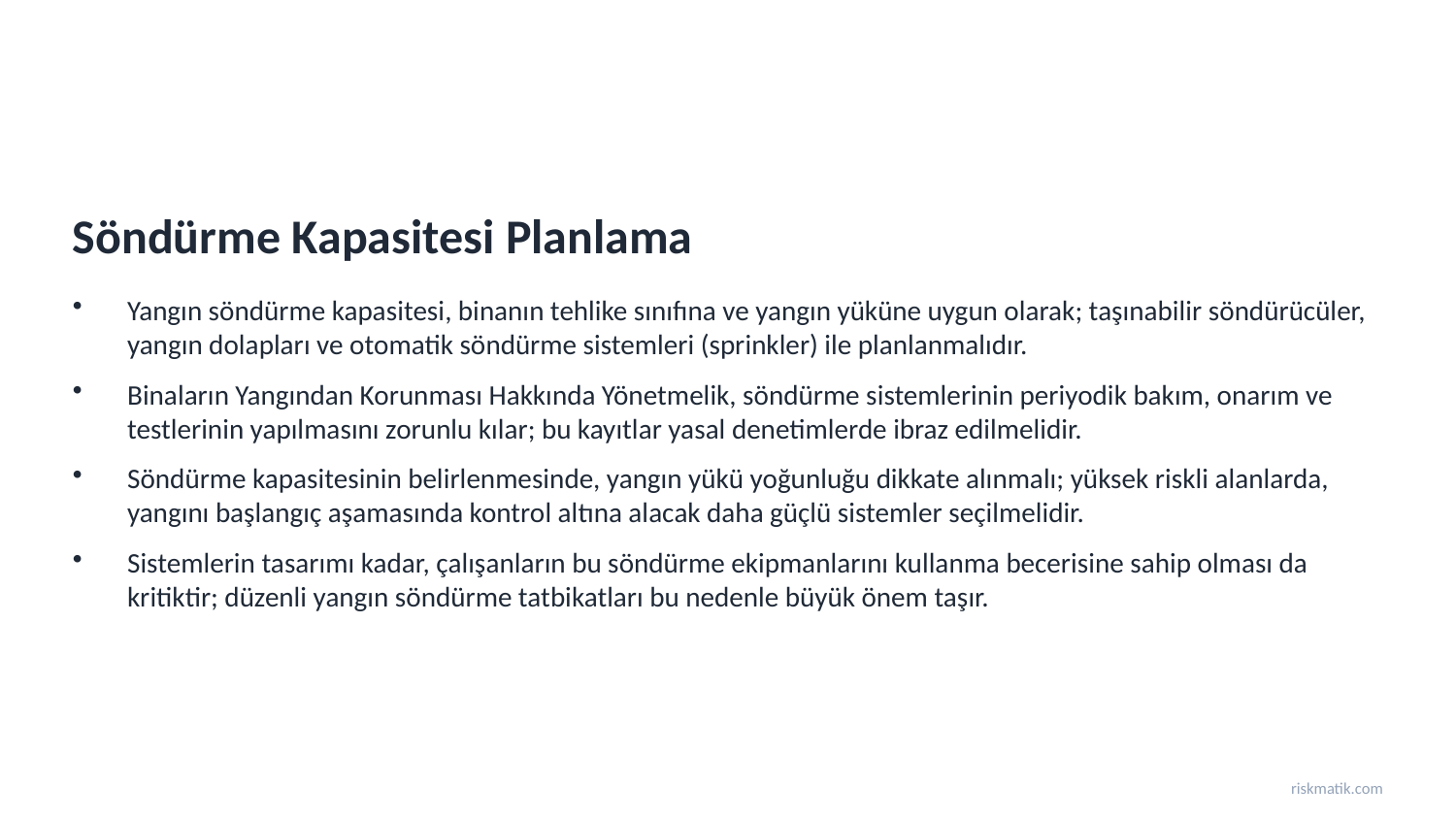

Söndürme Kapasitesi Planlama
Yangın söndürme kapasitesi, binanın tehlike sınıfına ve yangın yüküne uygun olarak; taşınabilir söndürücüler, yangın dolapları ve otomatik söndürme sistemleri (sprinkler) ile planlanmalıdır.
Binaların Yangından Korunması Hakkında Yönetmelik, söndürme sistemlerinin periyodik bakım, onarım ve testlerinin yapılmasını zorunlu kılar; bu kayıtlar yasal denetimlerde ibraz edilmelidir.
Söndürme kapasitesinin belirlenmesinde, yangın yükü yoğunluğu dikkate alınmalı; yüksek riskli alanlarda, yangını başlangıç aşamasında kontrol altına alacak daha güçlü sistemler seçilmelidir.
Sistemlerin tasarımı kadar, çalışanların bu söndürme ekipmanlarını kullanma becerisine sahip olması da kritiktir; düzenli yangın söndürme tatbikatları bu nedenle büyük önem taşır.
riskmatik.com